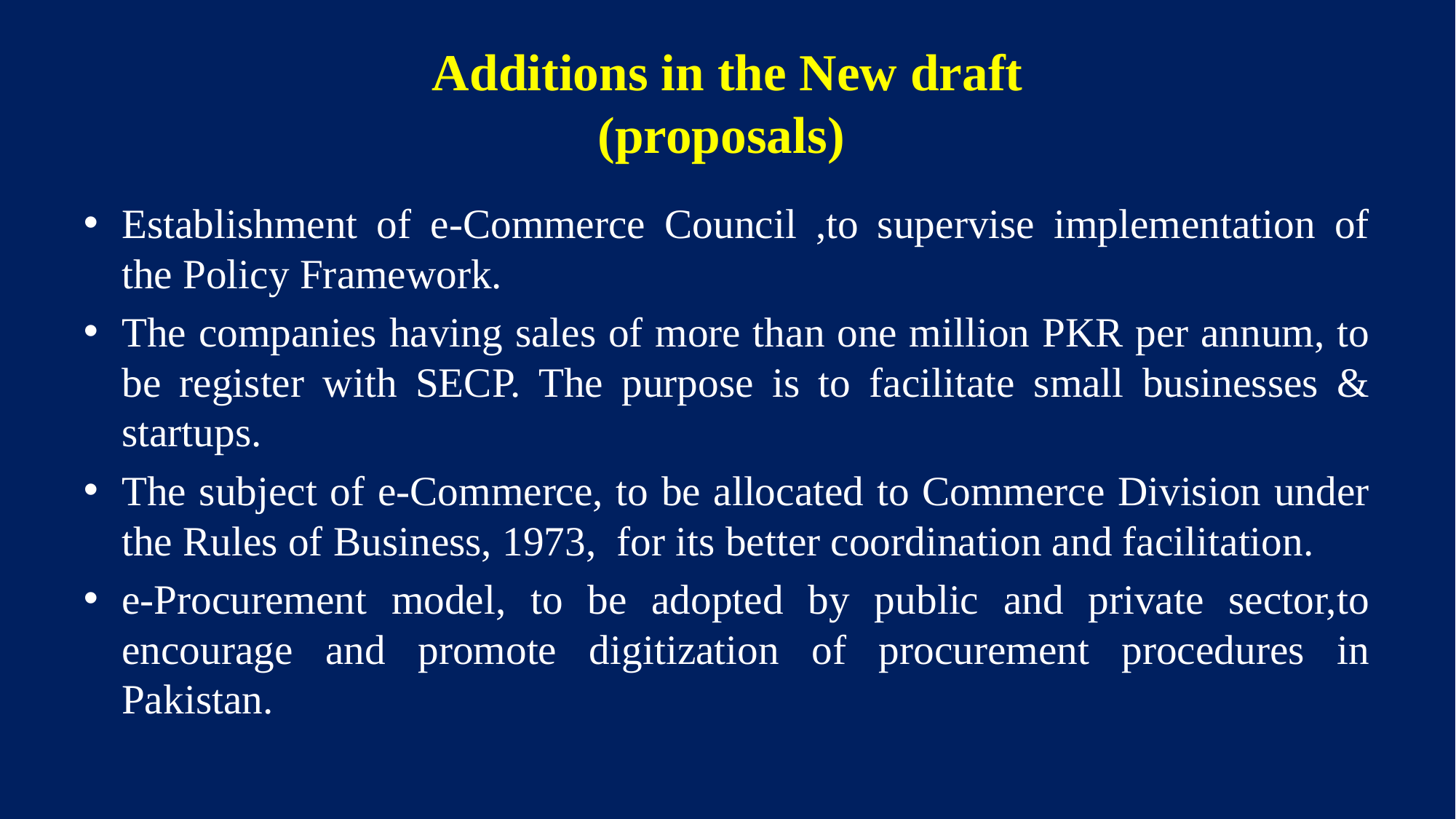

# Additions in the New draft (proposals)
Establishment of e-Commerce Council ,to supervise implementation of the Policy Framework.
The companies having sales of more than one million PKR per annum, to be register with SECP. The purpose is to facilitate small businesses & startups.
The subject of e-Commerce, to be allocated to Commerce Division under the Rules of Business, 1973,  for its better coordination and facilitation.
e-Procurement model, to be adopted by public and private sector,to encourage and promote digitization of procurement procedures in Pakistan.